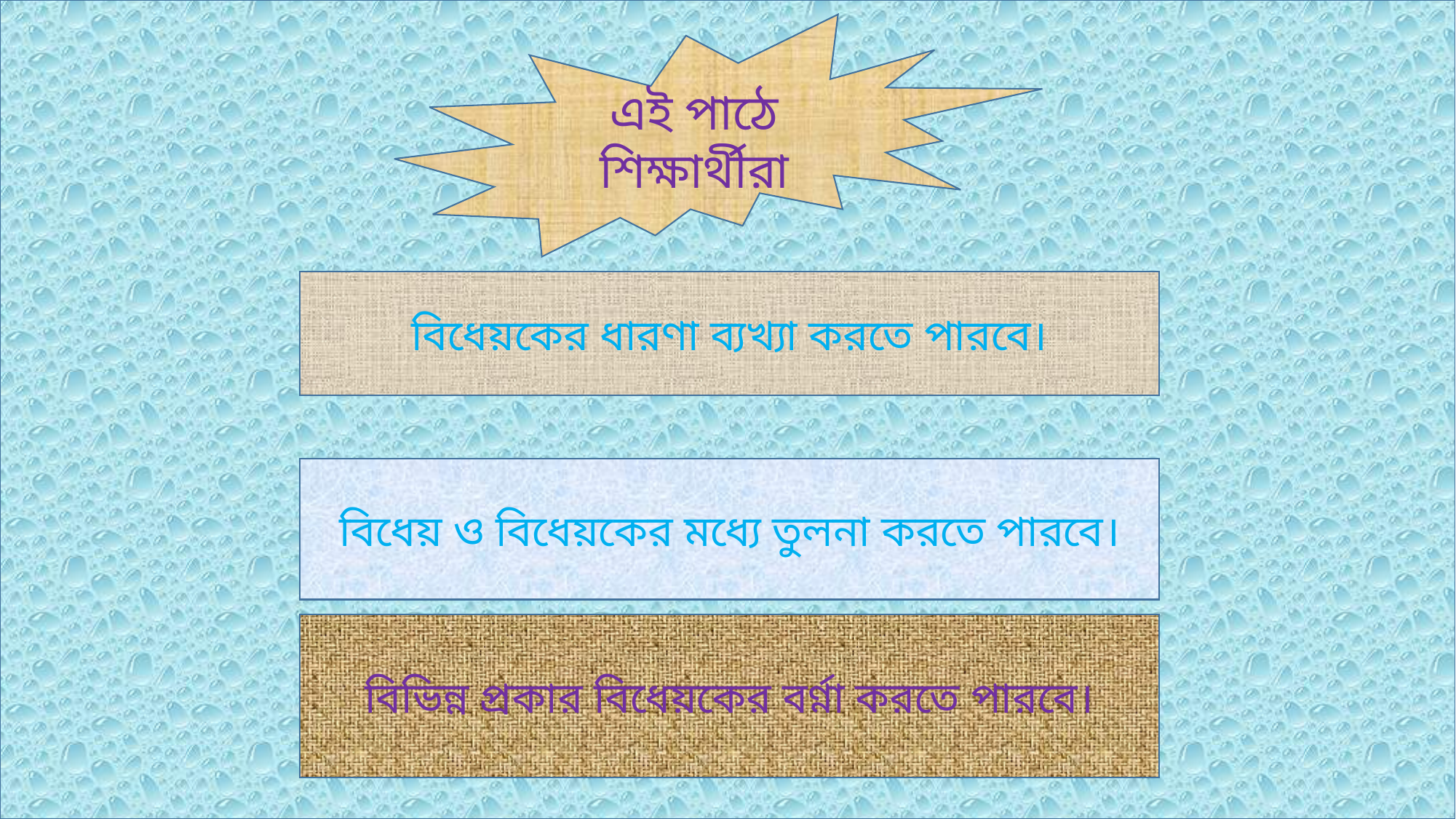

এই পাঠে শিক্ষার্থীরা
বিধেয়কের ধারণা ব্যখ্যা করতে পারবে।
বিধেয় ও বিধেয়কের মধ্যে তুলনা করতে পারবে।
বিভিন্ন প্রকার বিধেয়কের বর্ণ্না করতে পারবে।